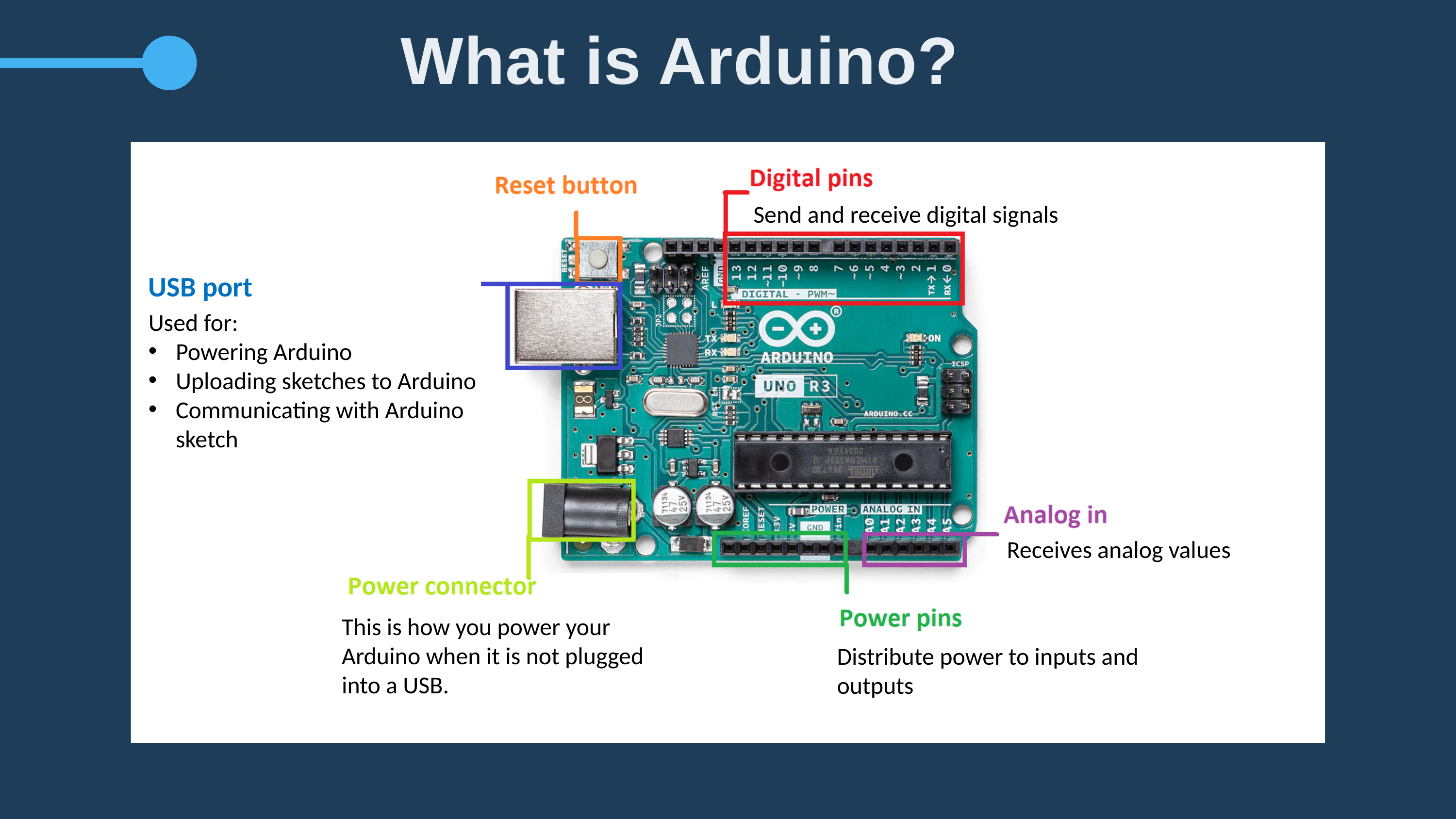

What is Arduino?

Send and receive digital signals
USB port
Used for:
Powering Arduino
Uploading sketches to Arduino
Communicating with Arduino sketch
Receives analog values
This is how you power your Arduino when it is not plugged into a USB.
Distribute power to inputs and outputs